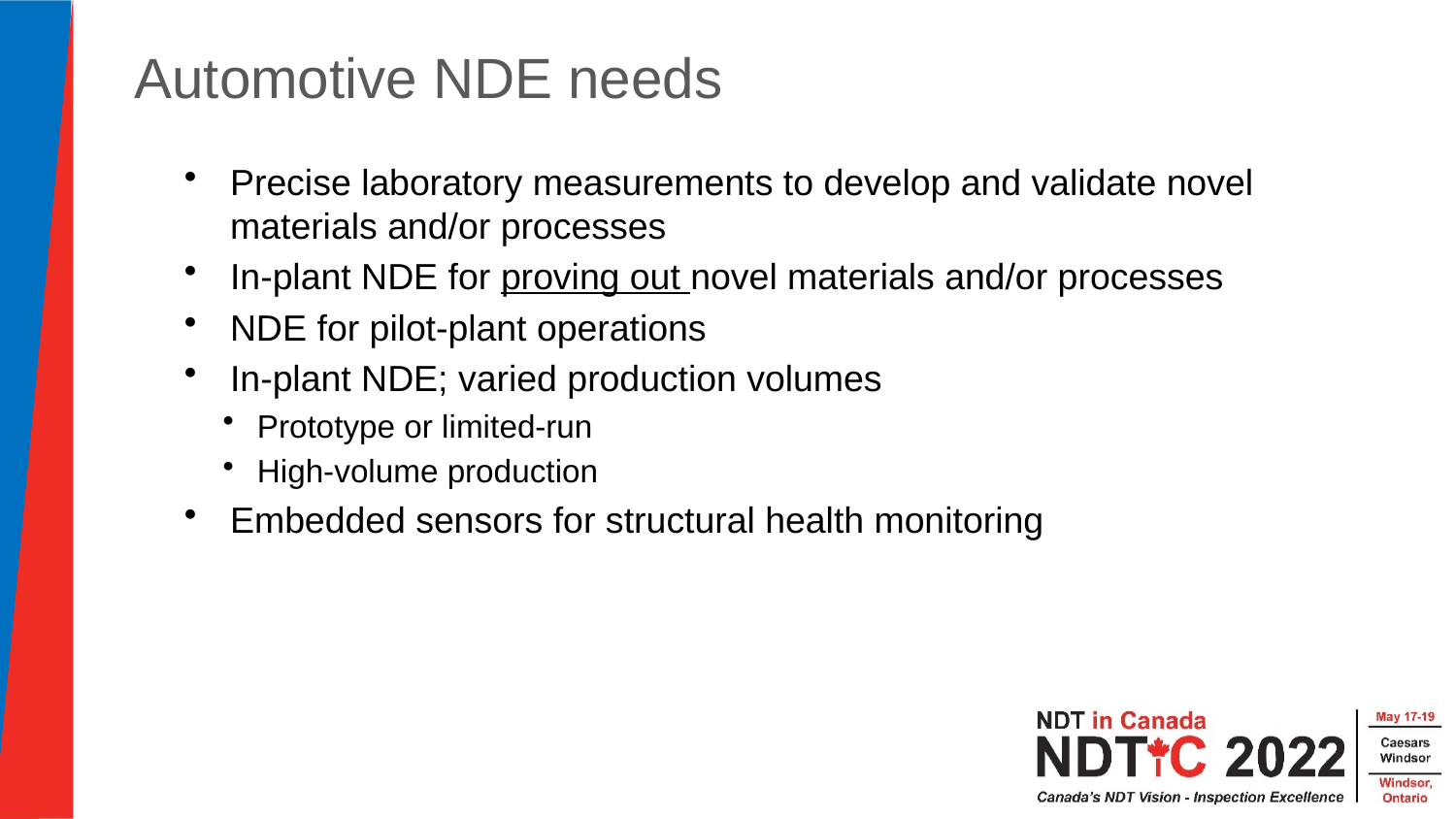

# Automotive NDE needs
Precise laboratory measurements to develop and validate novel materials and/or processes
In-plant NDE for proving out novel materials and/or processes
NDE for pilot-plant operations
In-plant NDE; varied production volumes
Prototype or limited-run
High-volume production
Embedded sensors for structural health monitoring